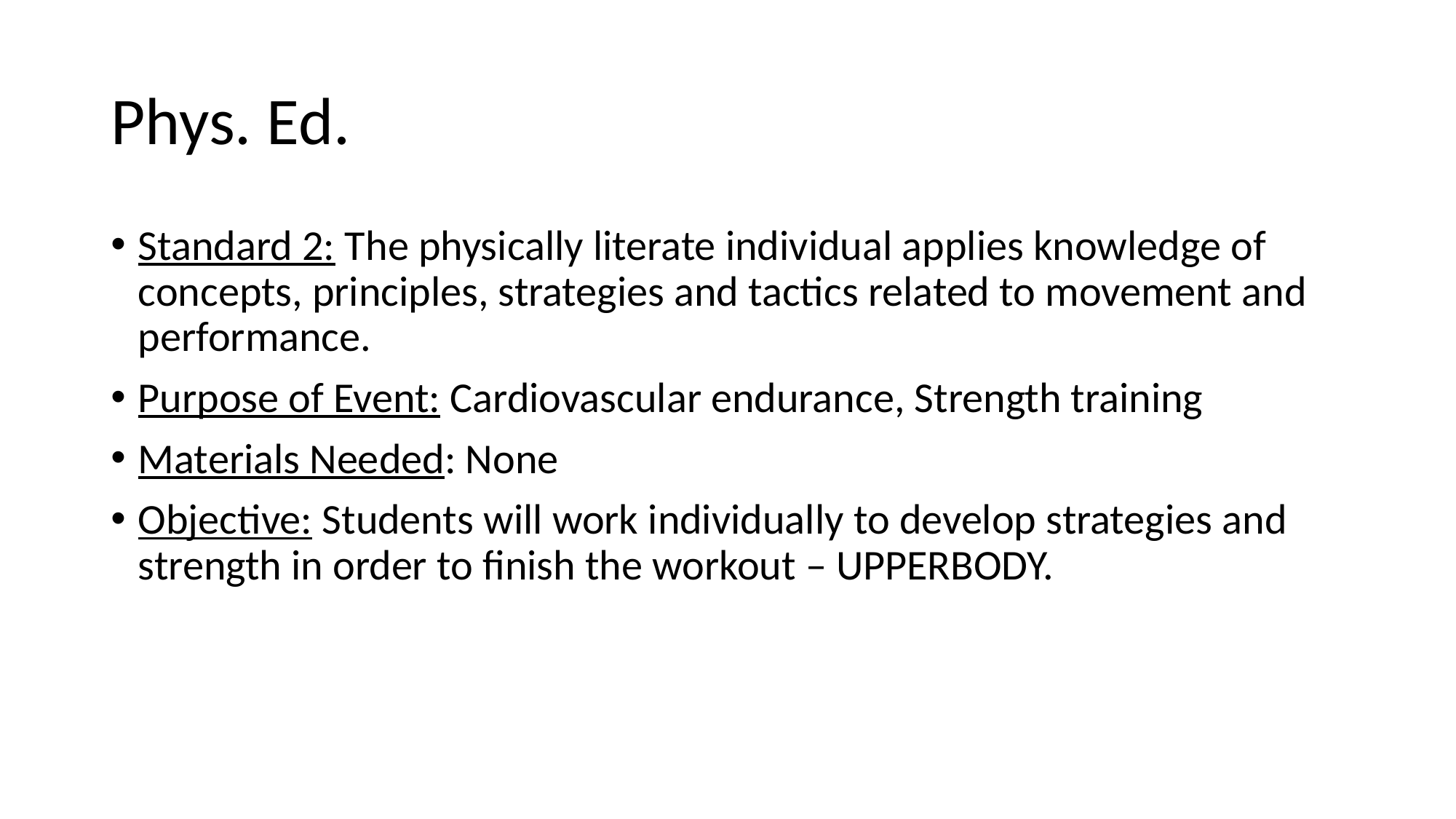

# Phys. Ed.
Standard 2: The physically literate individual applies knowledge of concepts, principles, strategies and tactics related to movement and performance.
Purpose of Event: Cardiovascular endurance, Strength training
Materials Needed: None
Objective: Students will work individually to develop strategies and strength in order to finish the workout – UPPERBODY.